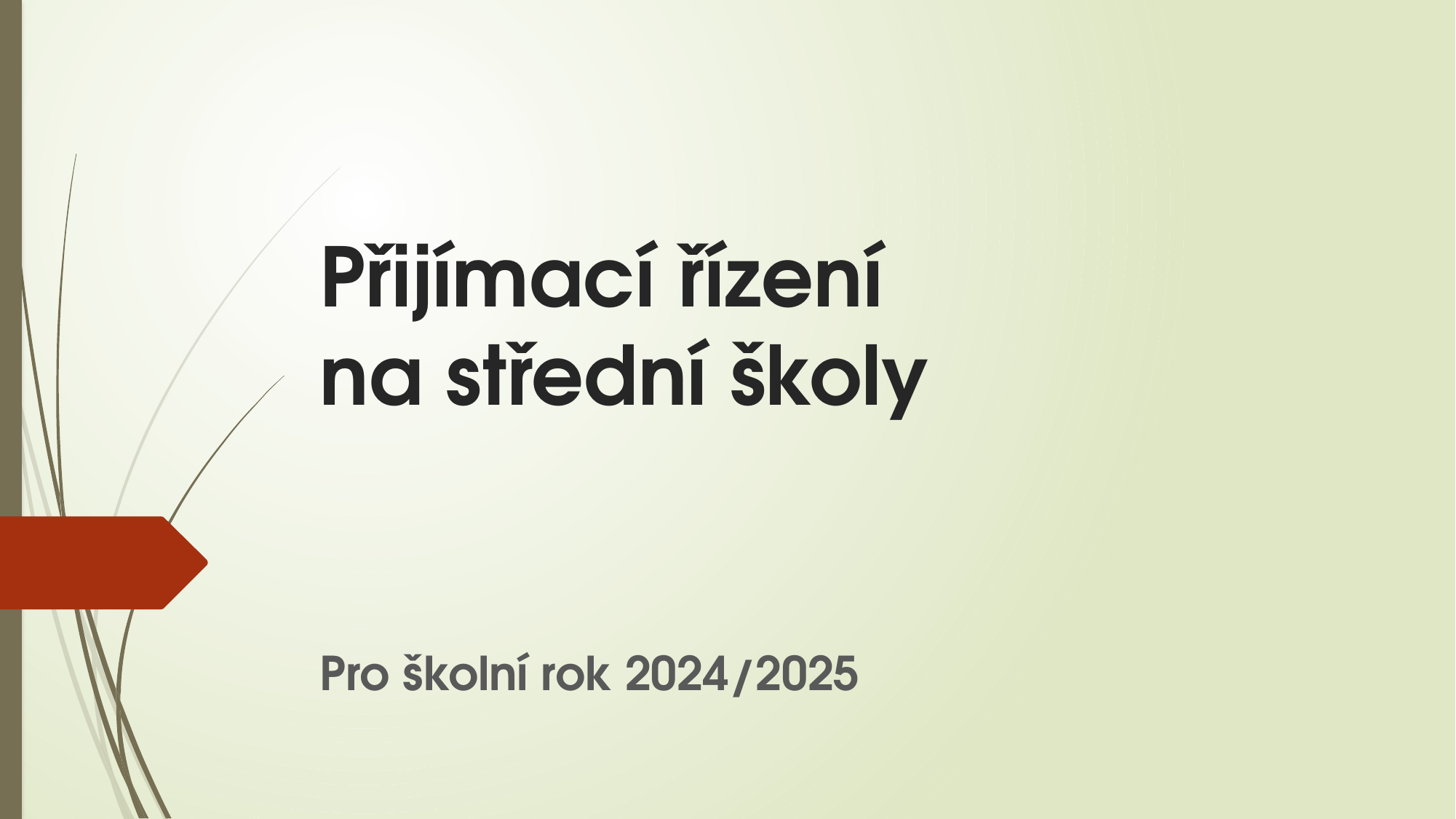

# Přijímací řízení na střední školy

Pro školní rok 2024/2025